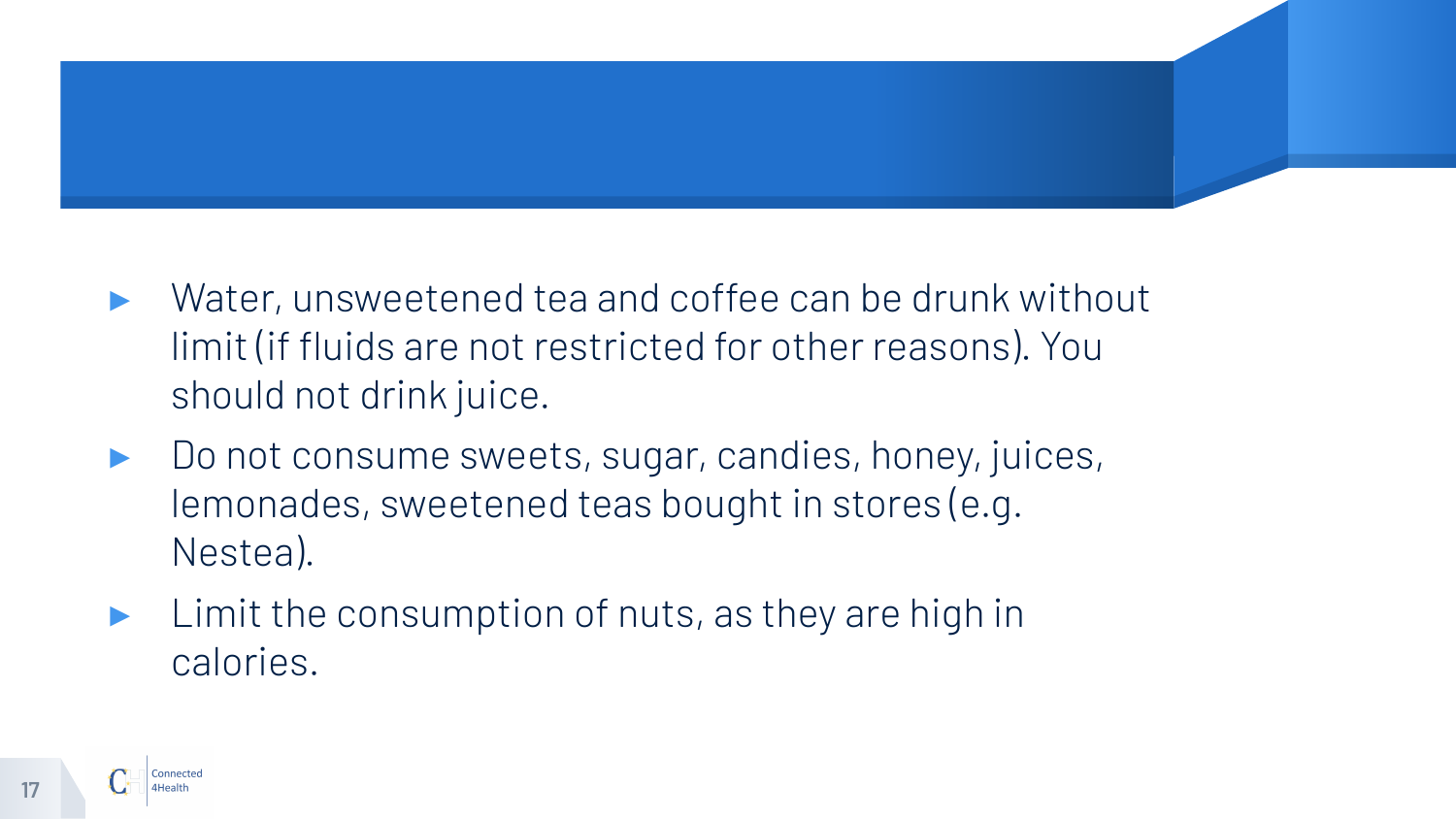

#
Water, unsweetened tea and coffee can be drunk without limit (if fluids are not restricted for other reasons). You should not drink juice.
Do not consume sweets, sugar, candies, honey, juices, lemonades, sweetened teas bought in stores (e.g. Nestea).
Limit the consumption of nuts, as they are high in calories.
17